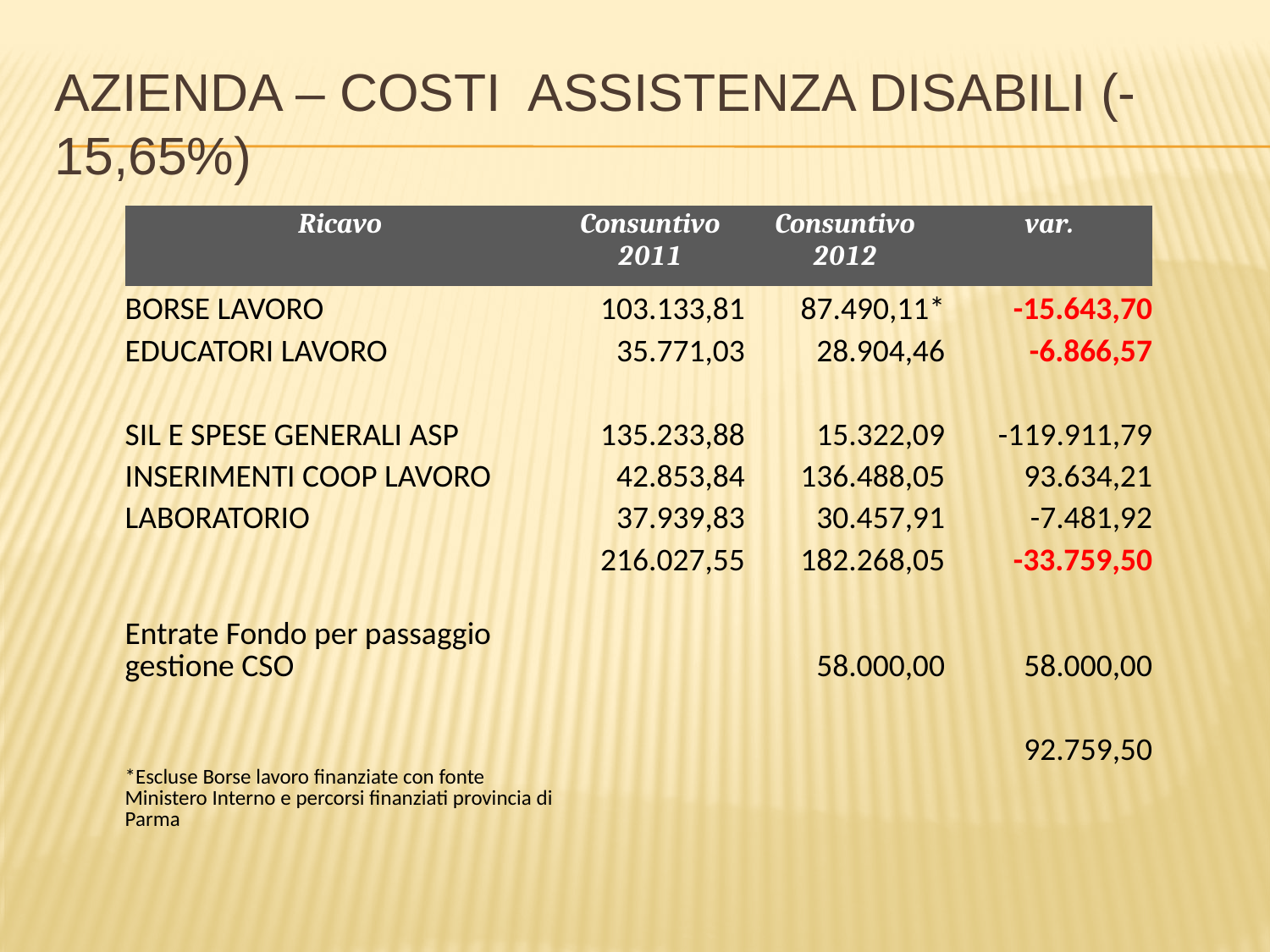

# AZIENDA – COSTI  Assistenza disabili (-15,65%)
| Ricavo | Consuntivo 2011 | Consuntivo 2012 | var. |
| --- | --- | --- | --- |
| BORSE LAVORO | 103.133,81 | 87.490,11\* | -15.643,70 |
| EDUCATORI LAVORO | 35.771,03 | 28.904,46 | -6.866,57 |
|  |  |  |  |
| SIL E SPESE GENERALI ASP | 135.233,88 | 15.322,09 | -119.911,79 |
| INSERIMENTI COOP LAVORO | 42.853,84 | 136.488,05 | 93.634,21 |
| LABORATORIO | 37.939,83 | 30.457,91 | -7.481,92 |
|  | 216.027,55 | 182.268,05 | -33.759,50 |
|  |  |  |  |
| Entrate Fondo per passaggio gestione CSO |  | 58.000,00 | 58.000,00 |
|  |  |  |  |
|  |  |  | 92.759,50 |
| \*Escluse Borse lavoro finanziate con fonte Ministero Interno e percorsi finanziati provincia di Parma |  |  |  |